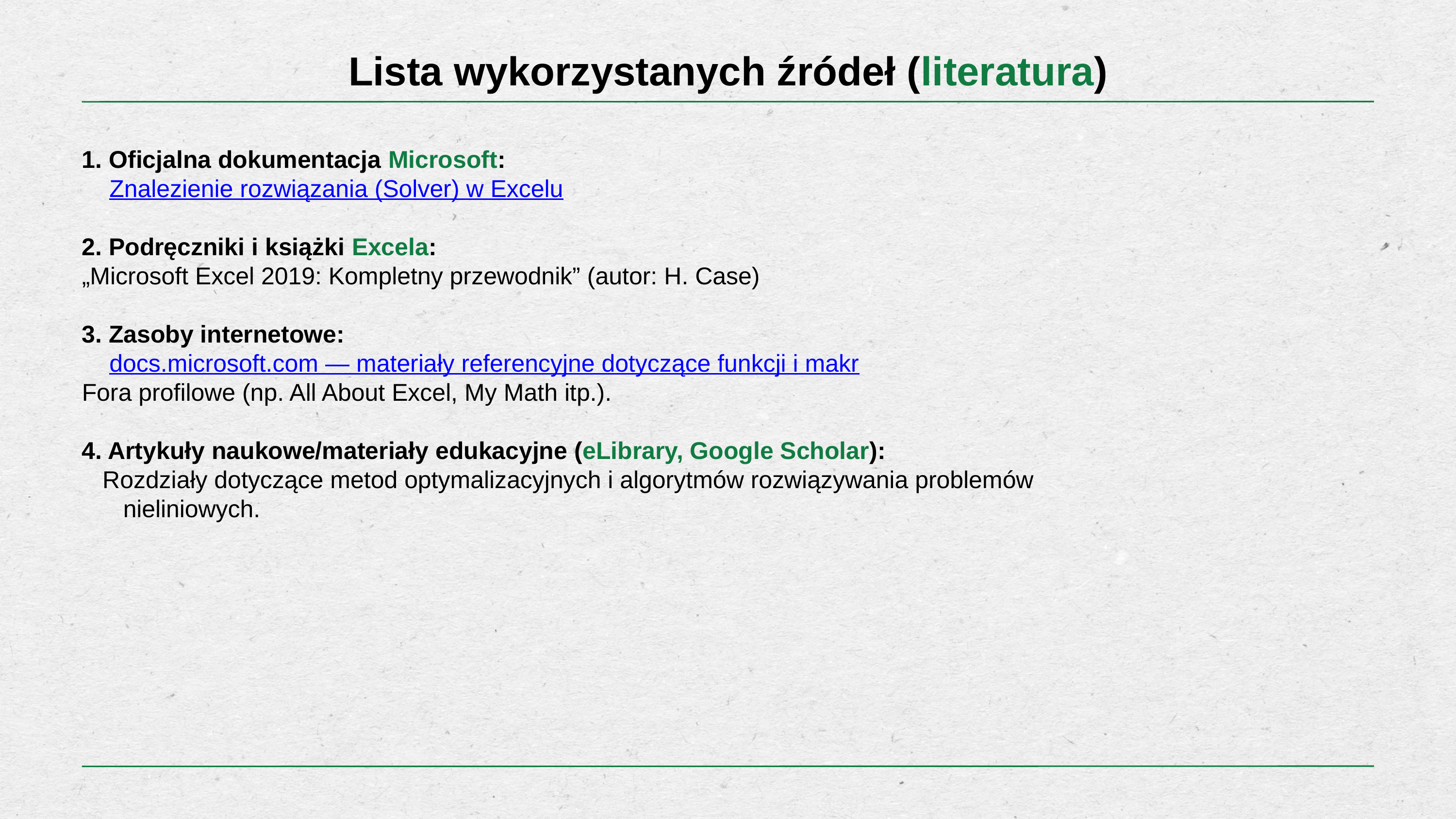

Lista wykorzystanych źródeł (literatura)

1. Oficjalna dokumentacja Microsoft:
Znalezienie rozwiązania (Solver) w Excelu

2. Podręczniki i książki Excela:
„Microsoft Excel 2019: Kompletny przewodnik” (autor: H. Case)

3. Zasoby internetowe:
docs.microsoft.com — materiały referencyjne dotyczące funkcji i makr
Fora profilowe (np. All About Excel, My Math itp.).

4. Artykuły naukowe/materiały edukacyjne (eLibrary, Google Scholar):
Rozdziały dotyczące metod optymalizacyjnych i algorytmów rozwiązywania problemów nieliniowych.